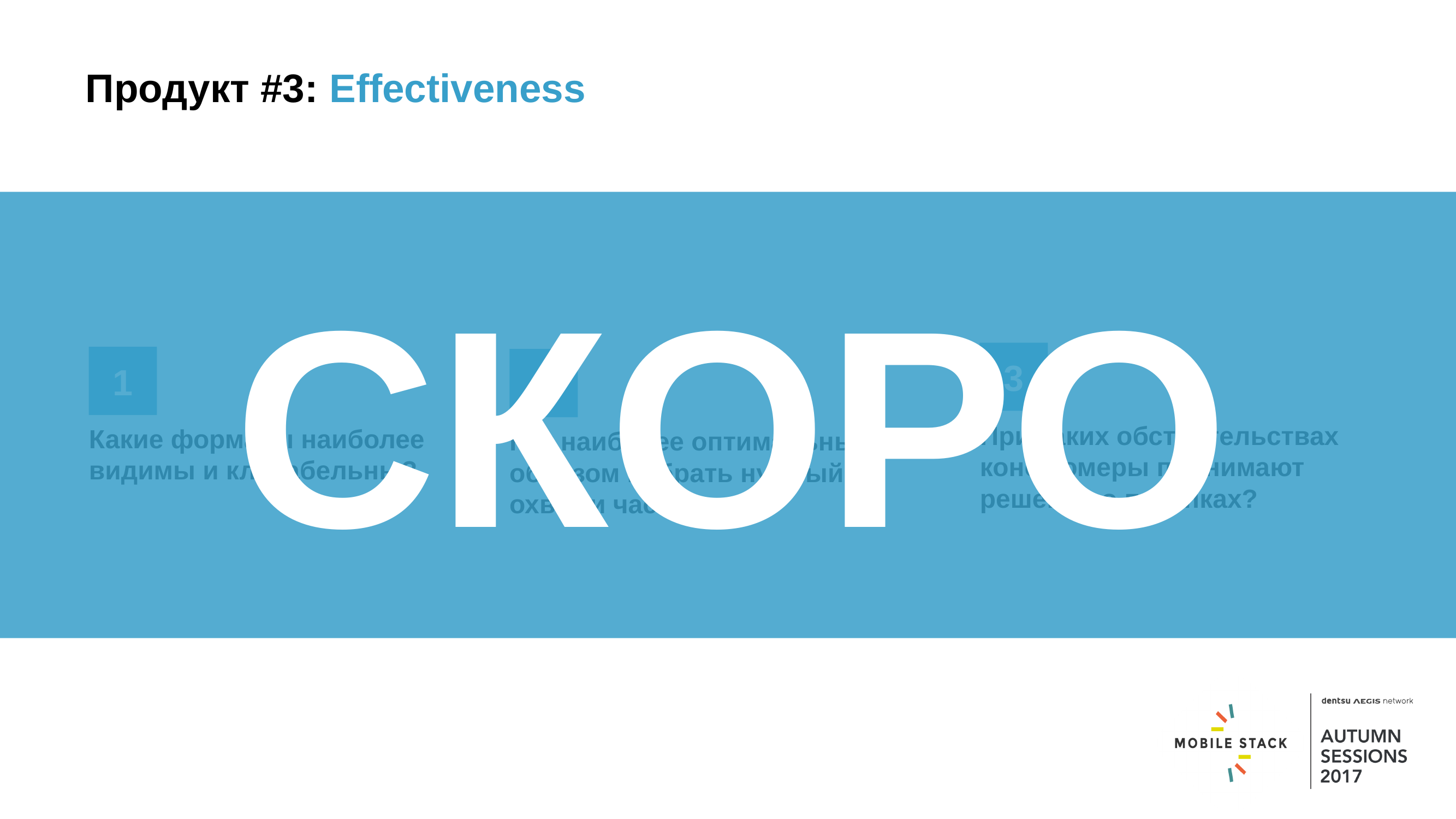

Продукт #3: Effectiveness

СКОРО

3
1
2
При каких обстоятельствах консьюмеры принимают решения о покупках?
Какие форматы наиболее видимы и кликабельны?
Как наиболее оптимальным образом набрать нужный охват и частоту

4